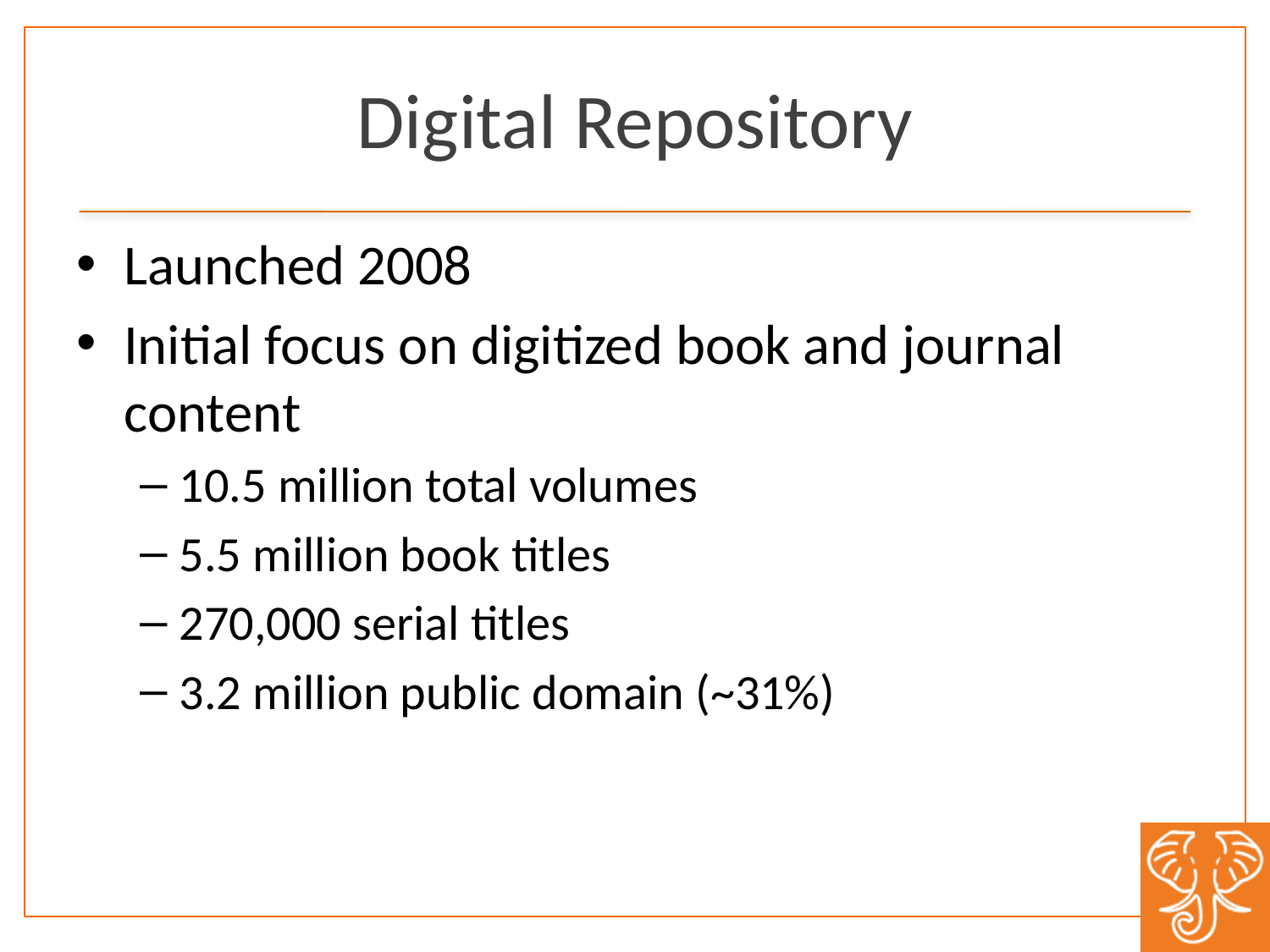

# Digital Repository
Launched 2008
Initial focus on digitized book and journal content
10.5 million total volumes
5.5 million book titles
270,000 serial titles
3.2 million public domain (~31%)